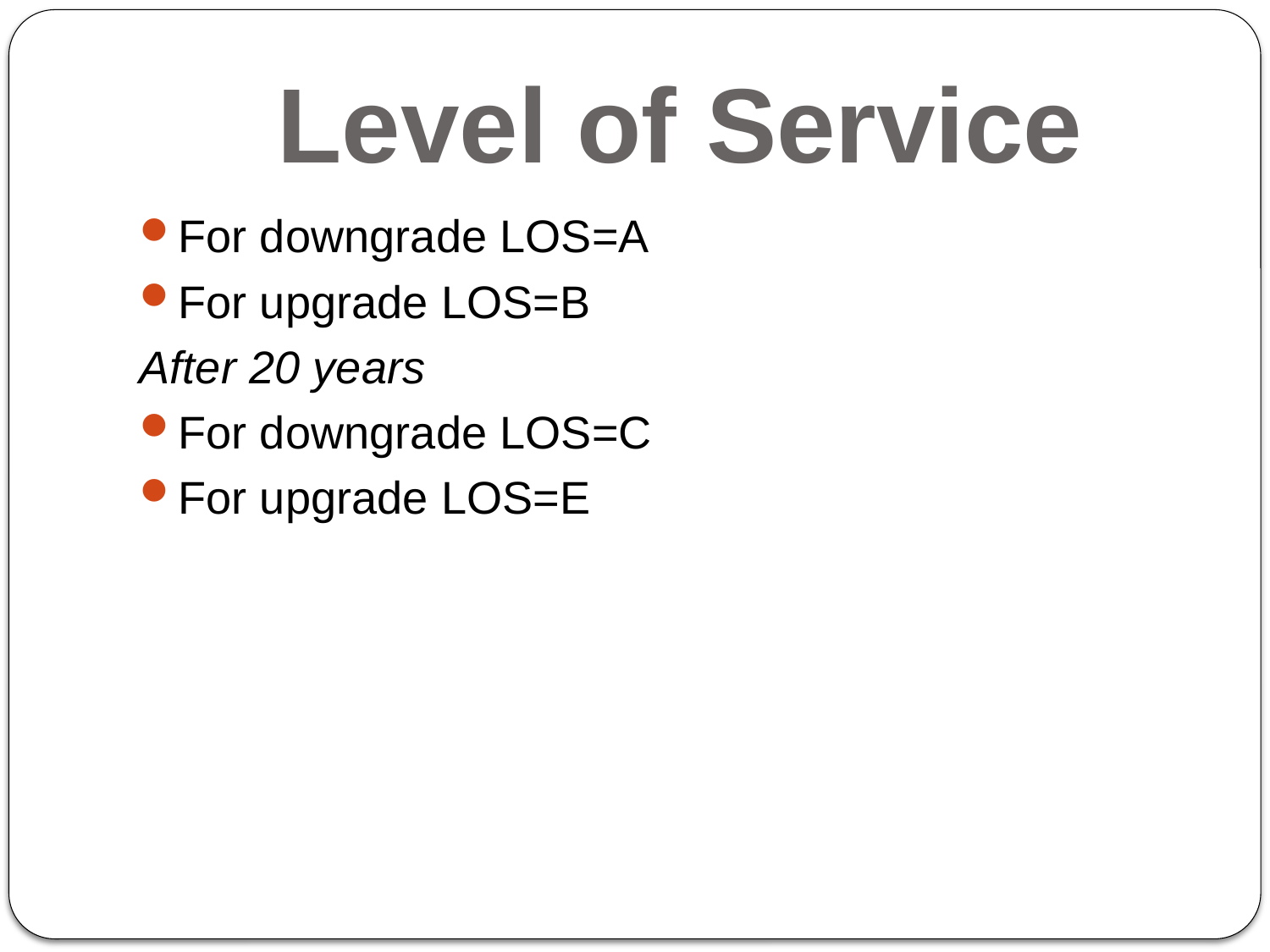

# Level of Service
For downgrade LOS=A
For upgrade LOS=B
After 20 years
For downgrade LOS=C
For upgrade LOS=E